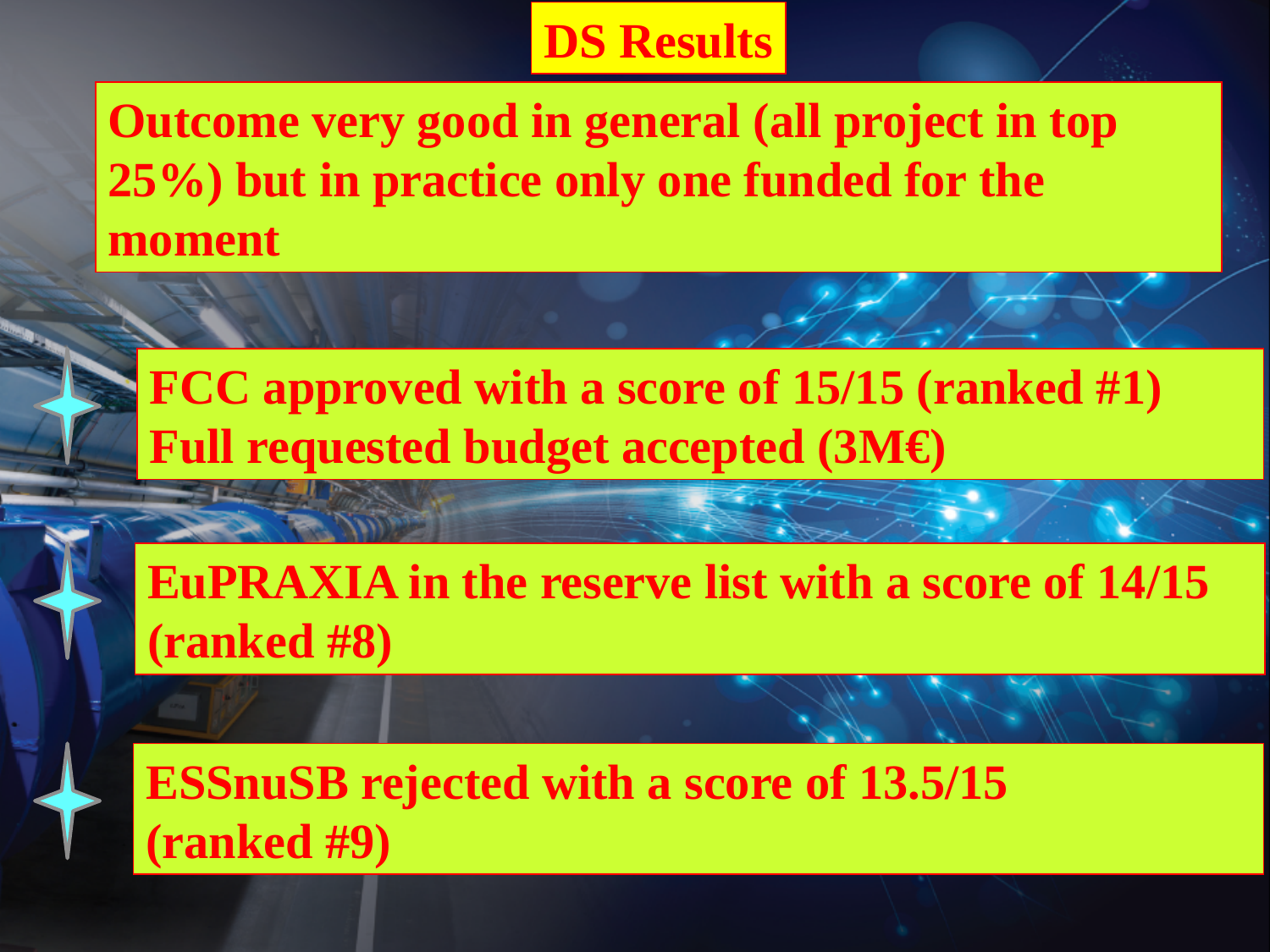

DS Results
Outcome very good in general (all project in top 25%) but in practice only one funded for the moment

FCC approved with a score of 15/15 (ranked #1)
Full requested budget accepted (3M€)

EuPRAXIA in the reserve list with a score of 14/15 (ranked #8)

ESSnuSB rejected with a score of 13.5/15
(ranked #9)